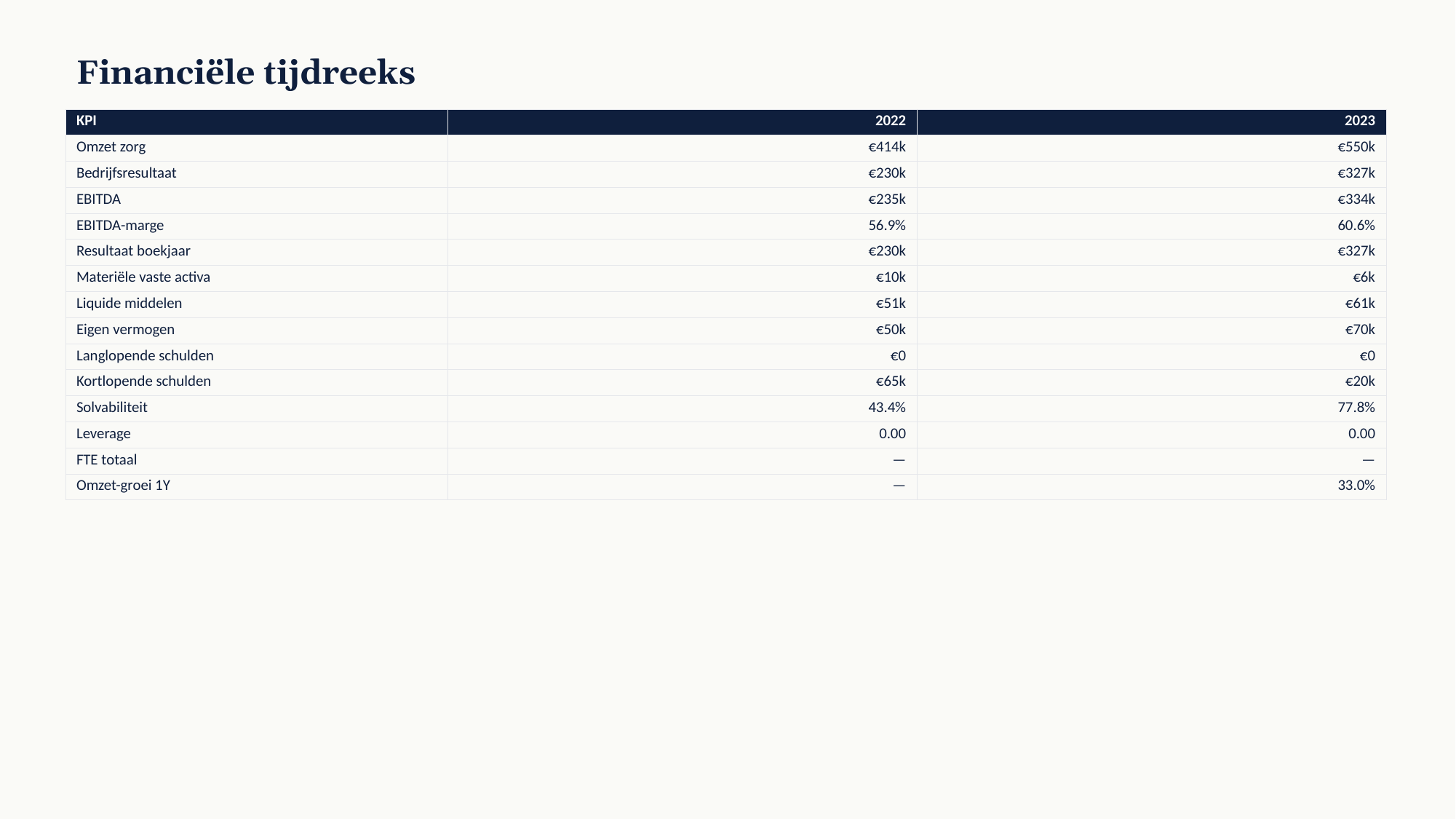

Financiële tijdreeks
| KPI | 2022 | 2023 |
| --- | --- | --- |
| Omzet zorg | €414k | €550k |
| Bedrijfsresultaat | €230k | €327k |
| EBITDA | €235k | €334k |
| EBITDA-marge | 56.9% | 60.6% |
| Resultaat boekjaar | €230k | €327k |
| Materiële vaste activa | €10k | €6k |
| Liquide middelen | €51k | €61k |
| Eigen vermogen | €50k | €70k |
| Langlopende schulden | €0 | €0 |
| Kortlopende schulden | €65k | €20k |
| Solvabiliteit | 43.4% | 77.8% |
| Leverage | 0.00 | 0.00 |
| FTE totaal | — | — |
| Omzet-groei 1Y | — | 33.0% |